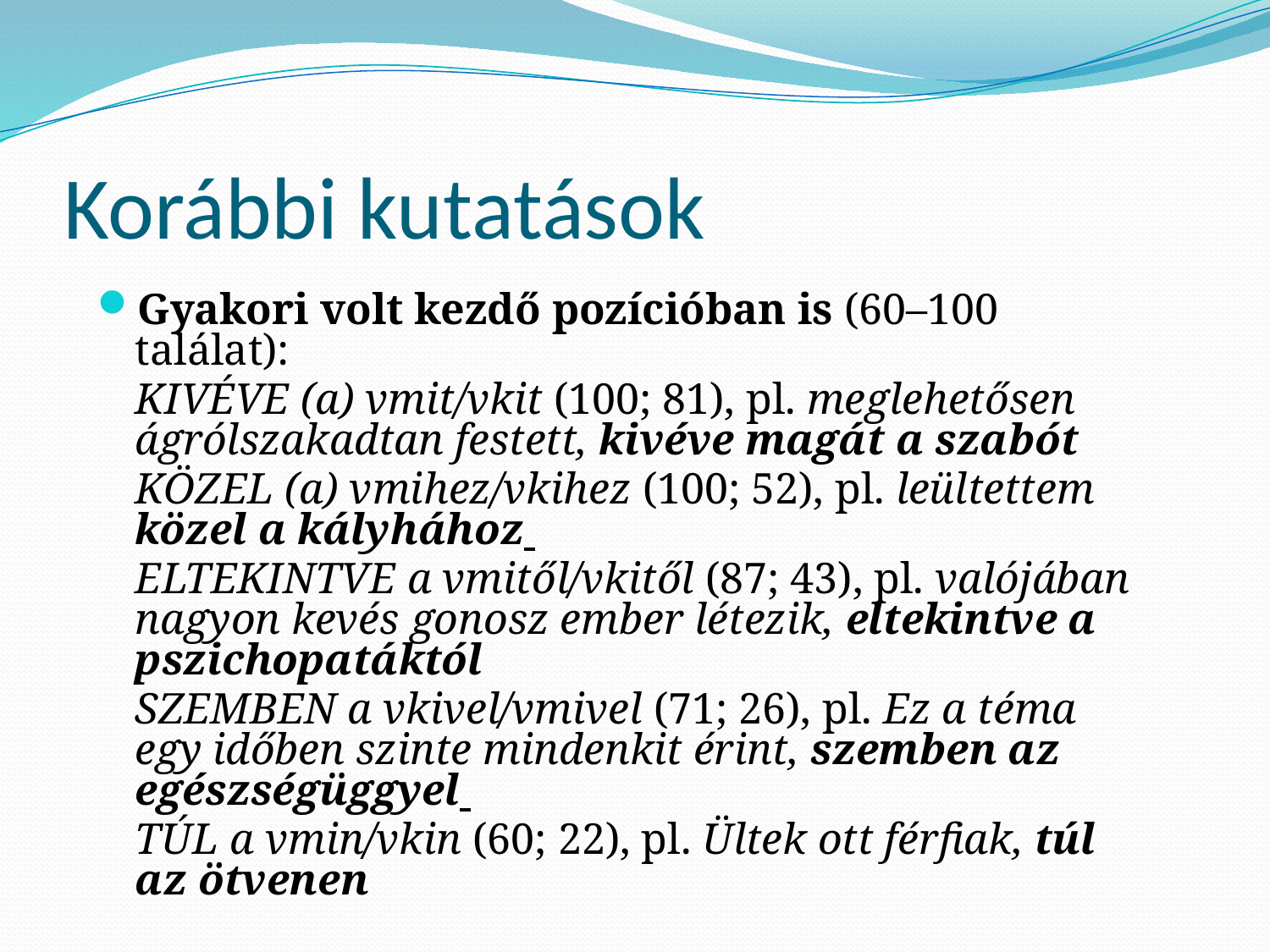

# Korábbi kutatások
Gyakori volt kezdő pozícióban is (60–100 találat):
	KIVÉVE (a) vmit/vkit (100; 81), pl. meglehetősen ágrólszakadtan festett, kivéve magát a szabót
	KÖZEL (a) vmihez/vkihez (100; 52), pl. leültettem közel a kályhához
	ELTEKINTVE a vmitől/vkitől (87; 43), pl. valójában nagyon kevés gonosz ember létezik, eltekintve a pszichopatáktól
	SZEMBEN a vkivel/vmivel (71; 26), pl. Ez a téma egy időben szinte mindenkit érint, szemben az egészségüggyel
	TÚL a vmin/vkin (60; 22), pl. Ültek ott férfiak, túl az ötvenen